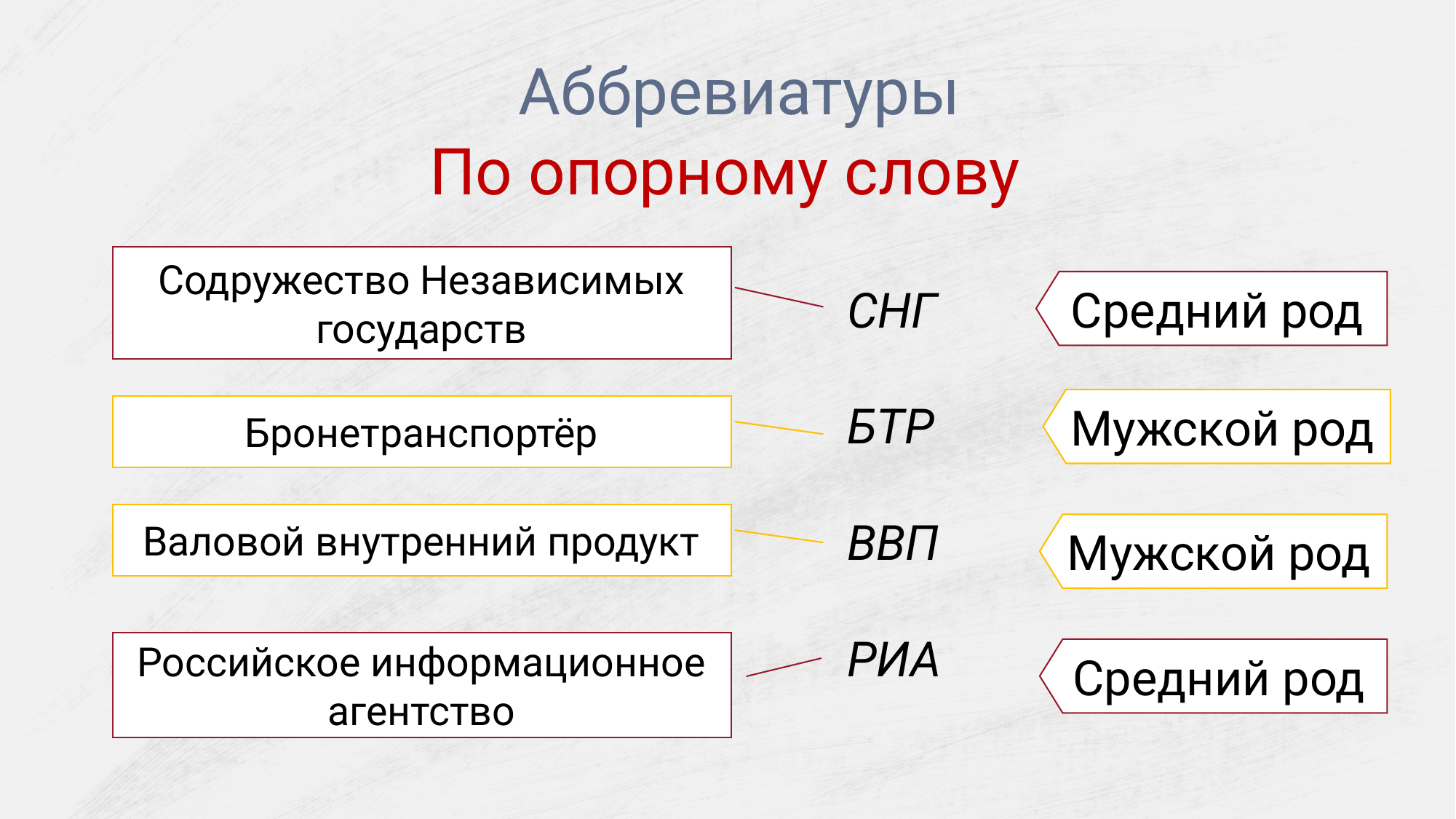

Аббревиатуры
По опорному слову
Содружество Независимых государств
Средний род

СНГ
БТР
ВВП
РИА

Мужской род
Бронетранспортёр
Валовой внутренний продукт
Мужской род
Российское информационное агентство
Средний род